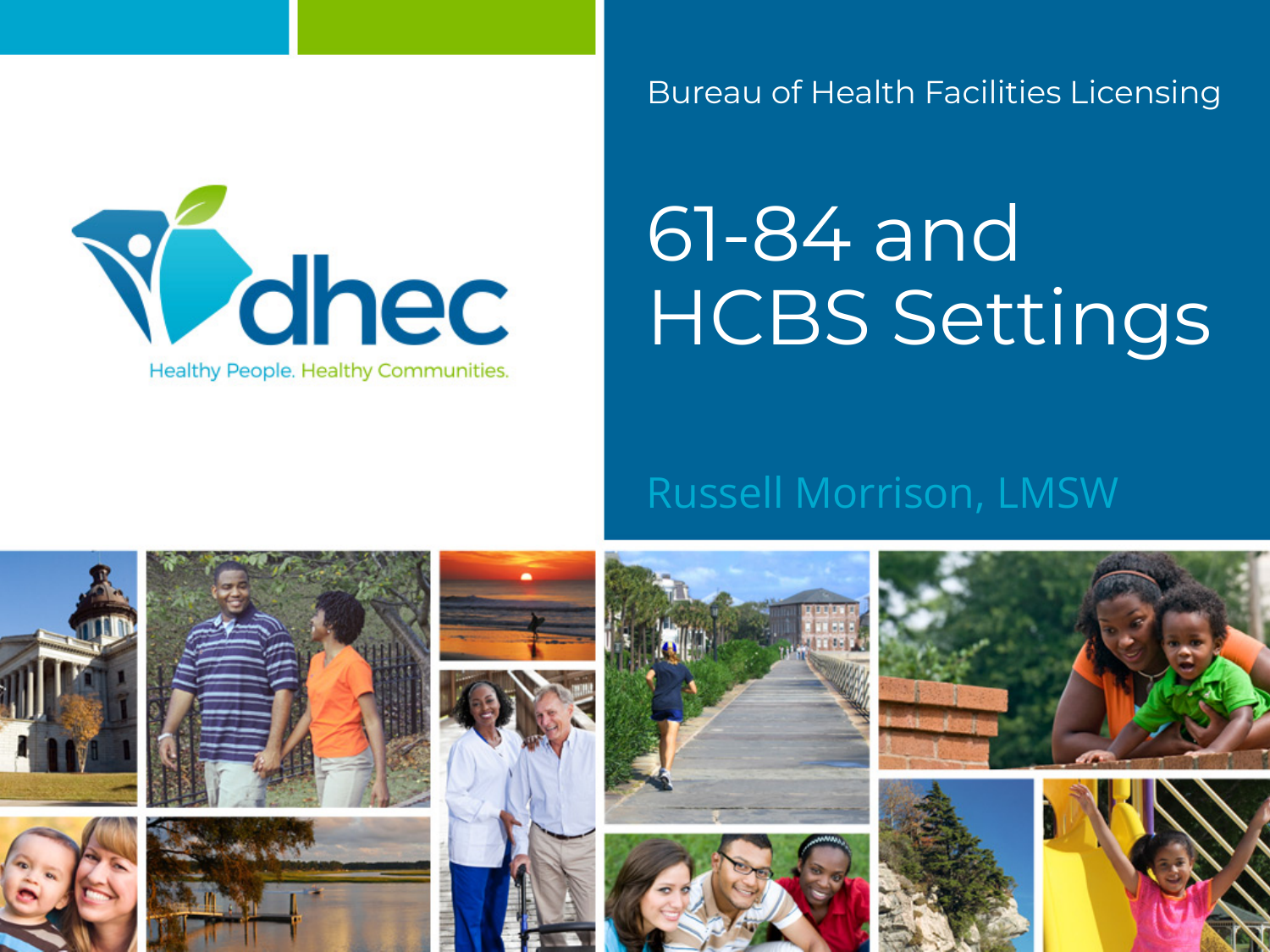

# Bureau of Health Facilities Licensing 61-84 and HCBS Settings
Russell Morrison, LMSW